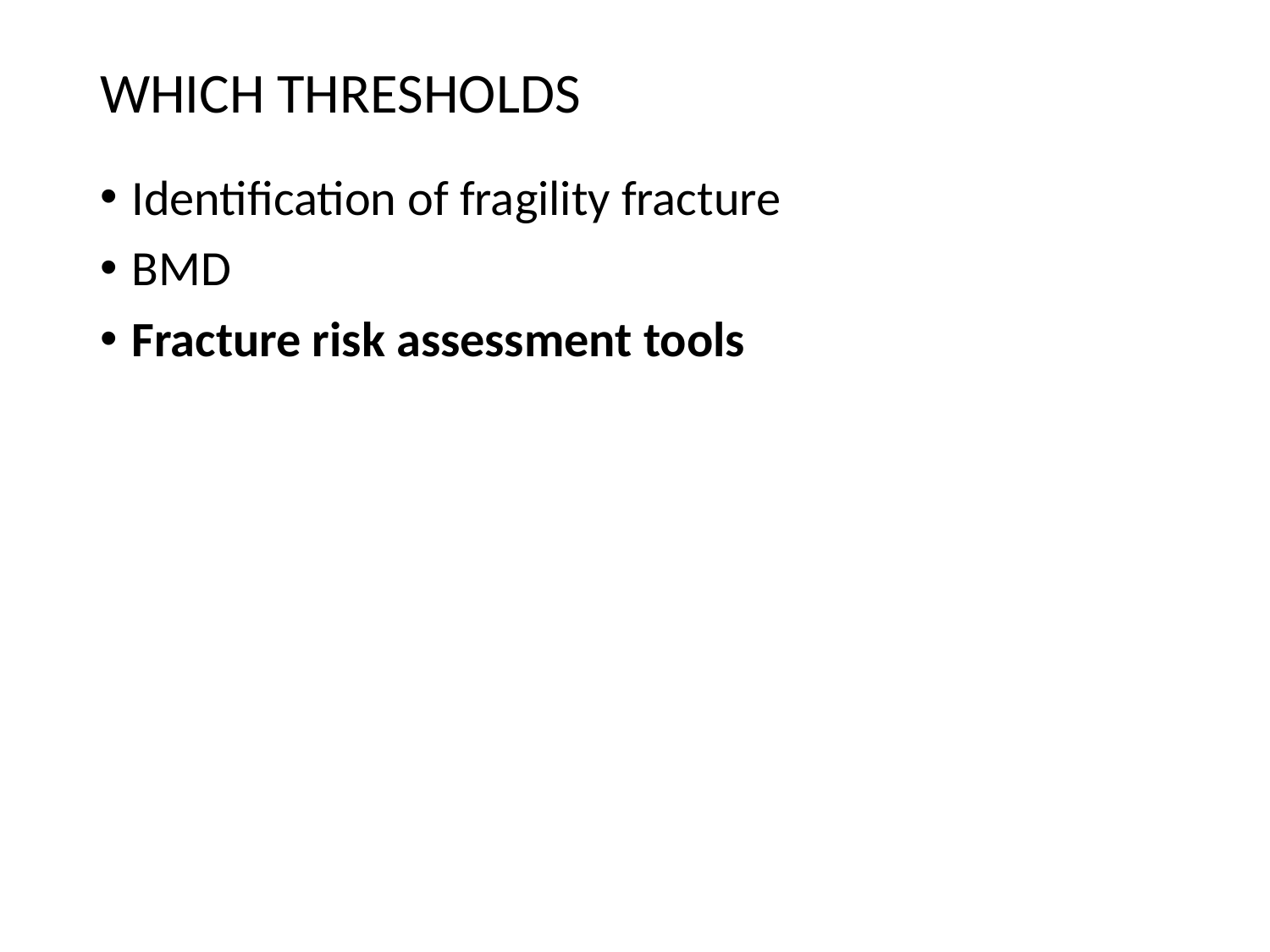

# WHICH THRESHOLDS
Identification of fragility fracture
BMD
Fracture risk assessment tools